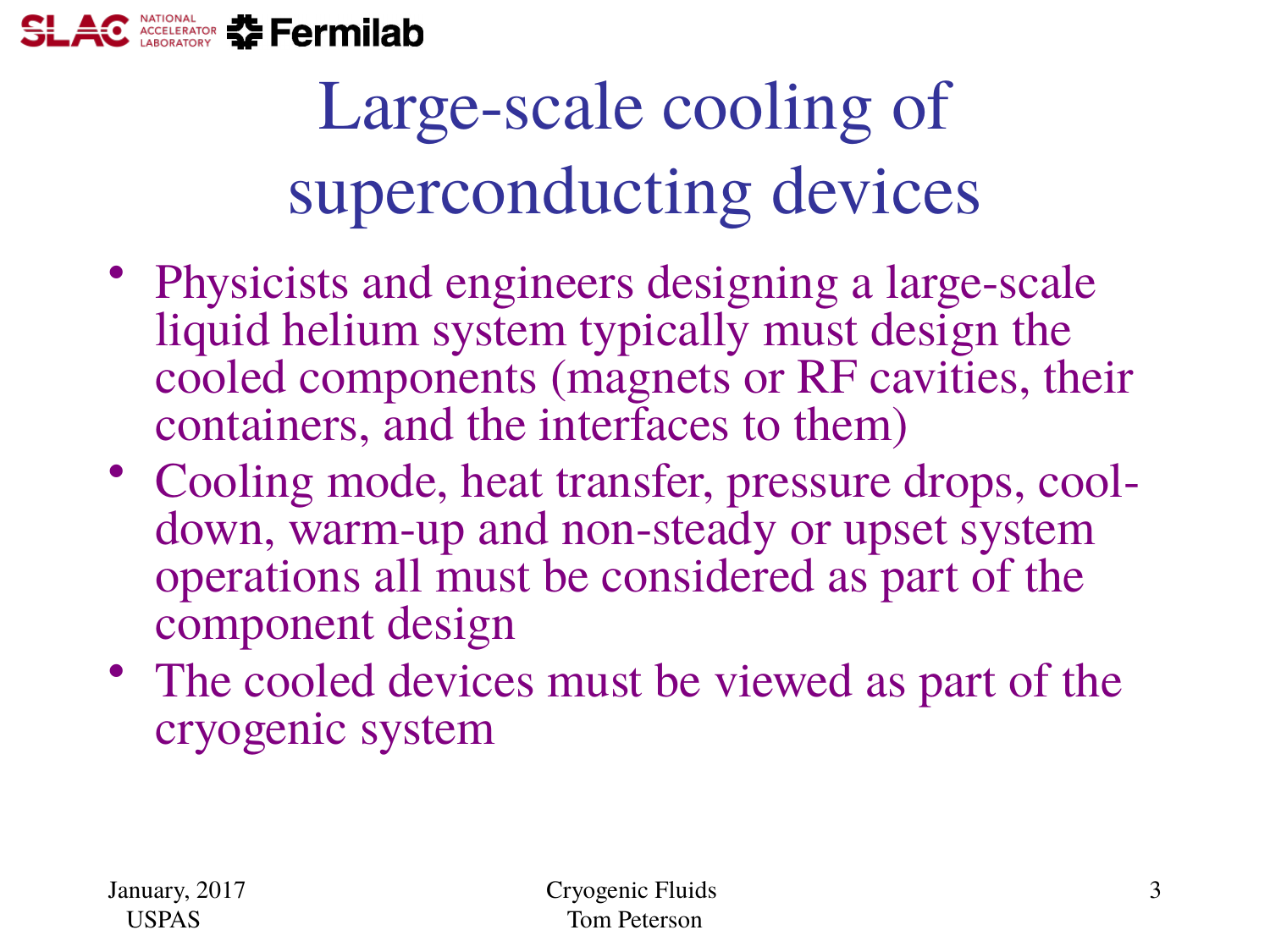

# Large-scale cooling of superconducting devices
Physicists and engineers designing a large-scale liquid helium system typically must design the cooled components (magnets or RF cavities, their containers, and the interfaces to them)
Cooling mode, heat transfer, pressure drops, cool-down, warm-up and non-steady or upset system operations all must be considered as part of the component design
The cooled devices must be viewed as part of the cryogenic system
January, 2017    USPAS
Cryogenic Fluids  Tom Peterson
3